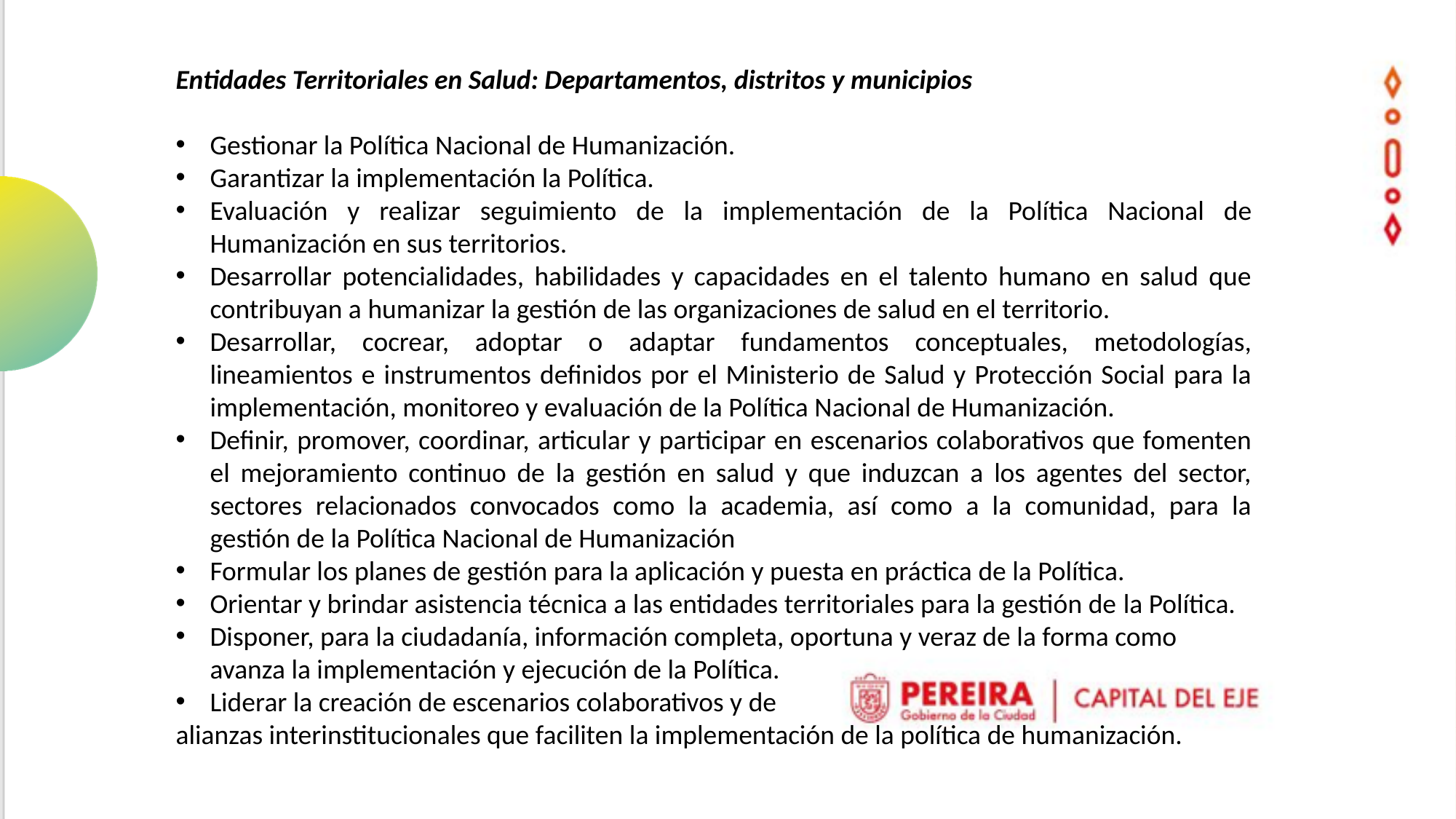

Entidades Territoriales en Salud: Departamentos, distritos y municipios

Gestionar la Política Nacional de Humanización.
Garantizar la implementación la Política.
Evaluación y realizar seguimiento de la implementación de la Política Nacional de Humanización en sus territorios.
Desarrollar potencialidades, habilidades y capacidades en el talento humano en salud que contribuyan a humanizar la gestión de las organizaciones de salud en el territorio.
Desarrollar, cocrear, adoptar o adaptar fundamentos conceptuales, metodologías, lineamientos e instrumentos definidos por el Ministerio de Salud y Protección Social para la implementación, monitoreo y evaluación de la Política Nacional de Humanización.
Definir, promover, coordinar, articular y participar en escenarios colaborativos que fomenten el mejoramiento continuo de la gestión en salud y que induzcan a los agentes del sector, sectores relacionados convocados como la academia, así como a la comunidad, para la gestión de la Política Nacional de Humanización
Formular los planes de gestión para la aplicación y puesta en práctica de la Política.
Orientar y brindar asistencia técnica a las entidades territoriales para la gestión de la Política.
Disponer, para la ciudadanía, información completa, oportuna y veraz de la forma como avanza la implementación y ejecución de la Política.
Liderar la creación de escenarios colaborativos y de
alianzas interinstitucionales que faciliten la implementación de la política de humanización.